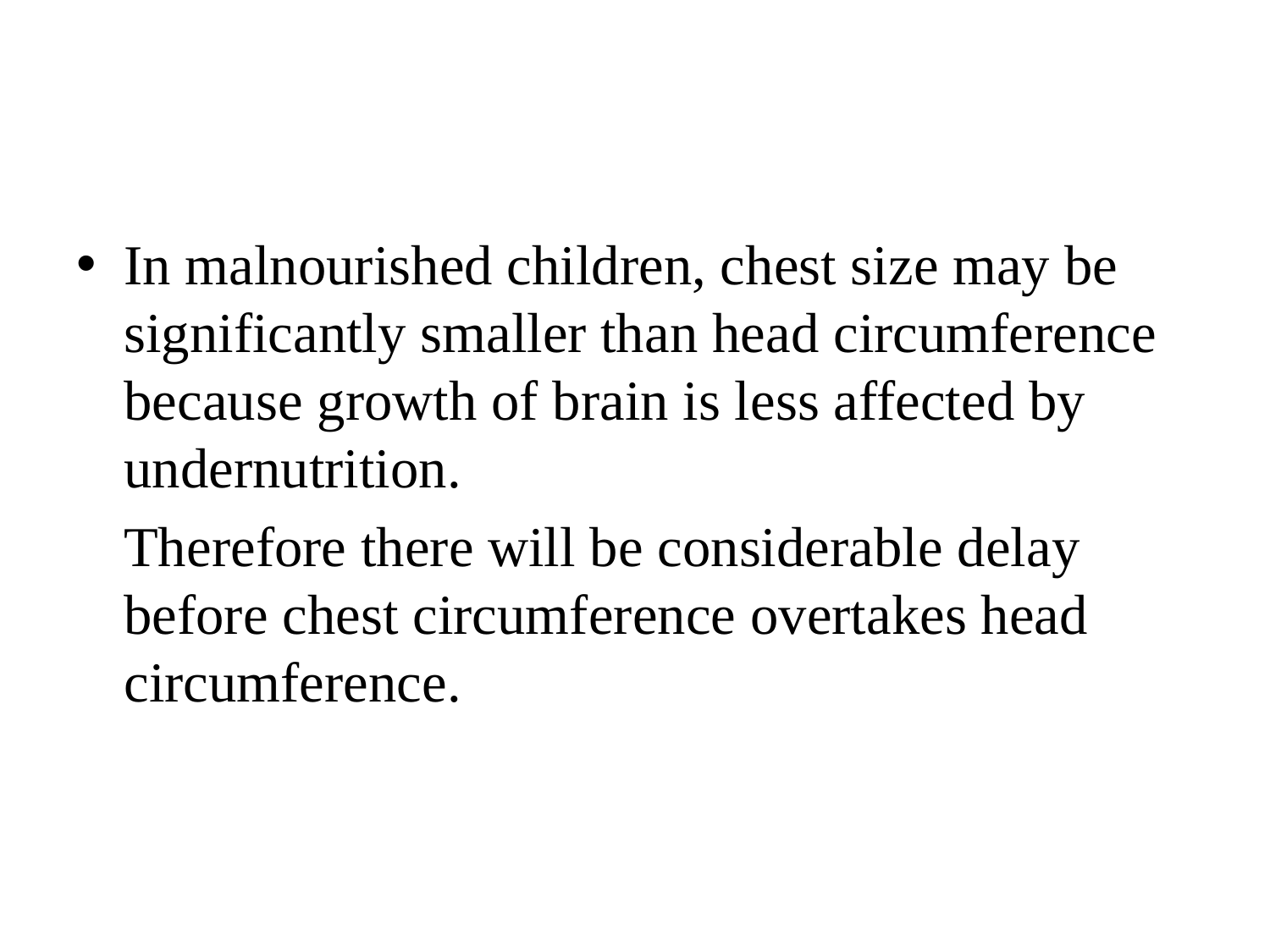

#
In malnourished children, chest size may be significantly smaller than head circumference because growth of brain is less affected by undernutrition.
	Therefore there will be considerable delay before chest circumference overtakes head circumference.